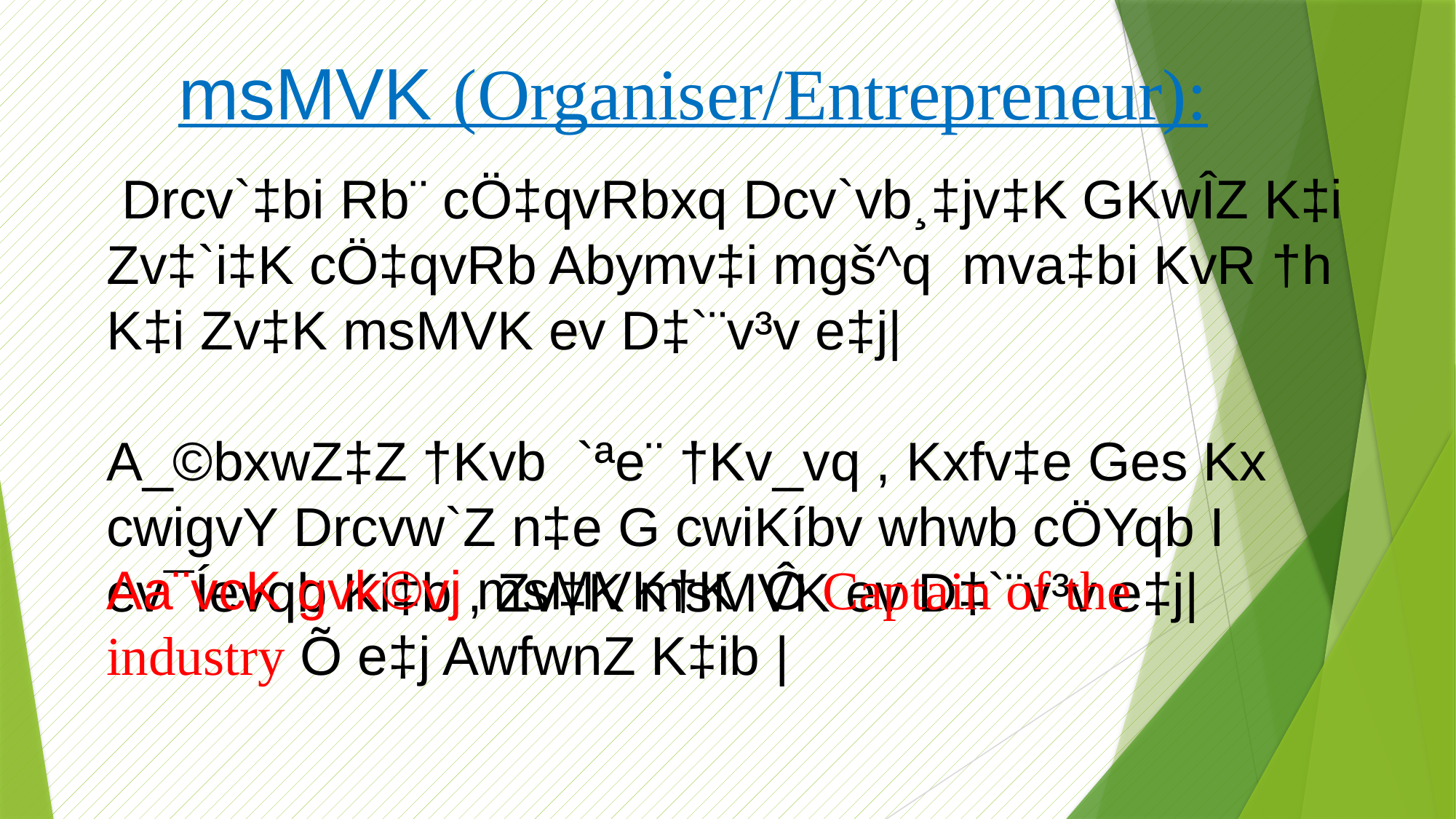

msMVK (Organiser/Entrepreneur):
 Drcv`‡bi Rb¨ cÖ‡qvRbxq Dcv`vb¸‡jv‡K GKwÎZ K‡i Zv‡`i‡K cÖ‡qvRb Abymv‡i mgš^q  mva‡bi KvR †h K‡i Zv‡K msMVK ev D‡`¨v³v e‡j|

A_©bxwZ‡Z †Kvb  `ªe¨ †Kv_vq , Kxfv‡e Ges Kx cwigvY Drcvw`Z n‡e G cwiKíbv whwb cÖYqb I ev¯Íevqb Ki‡b , Zv‡K msMVK ev D‡`¨v³v e‡j|
Aa¨vcK gvk©vj msMVK†K  Ô Captain of the industry Õ e‡j AwfwnZ K‡ib |